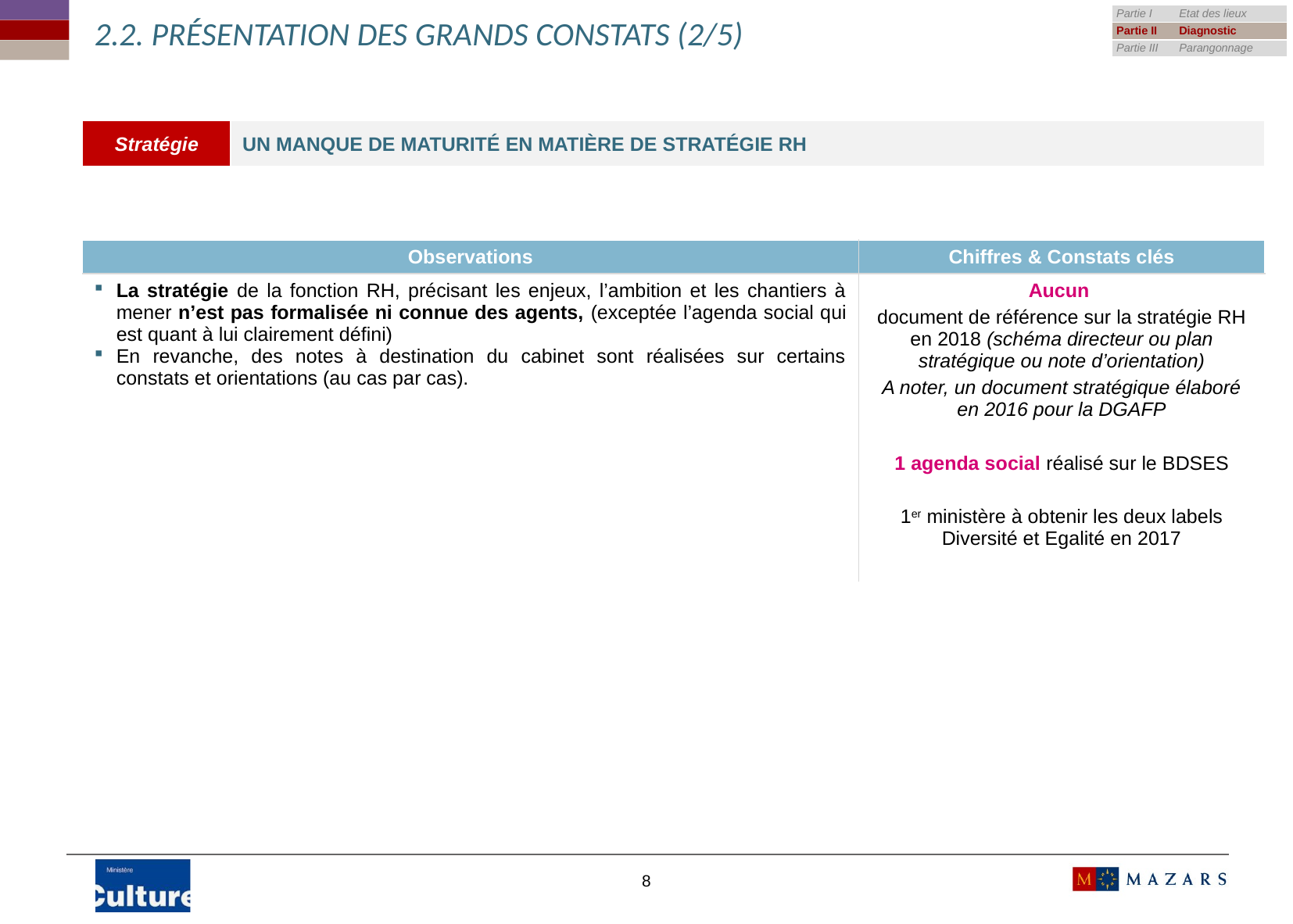

| Partie I | Etat des lieux |
| --- | --- |
| Partie II | Diagnostic |
| Partie III | Parangonnage |
# 2.2. Présentation des grands constats (2/5)
| Stratégie | Un manque de maturité en matière de stratégie RH |
| --- | --- |
| Observations | Chiffres & Constats clés |
| --- | --- |
| La stratégie de la fonction RH, précisant les enjeux, l’ambition et les chantiers à mener n’est pas formalisée ni connue des agents, (exceptée l’agenda social qui est quant à lui clairement défini) En revanche, des notes à destination du cabinet sont réalisées sur certains constats et orientations (au cas par cas). | Aucun document de référence sur la stratégie RH en 2018 (schéma directeur ou plan stratégique ou note d’orientation) A noter, un document stratégique élaboré en 2016 pour la DGAFP 1 agenda social réalisé sur le BDSES 1er ministère à obtenir les deux labels Diversité et Egalité en 2017 |
8